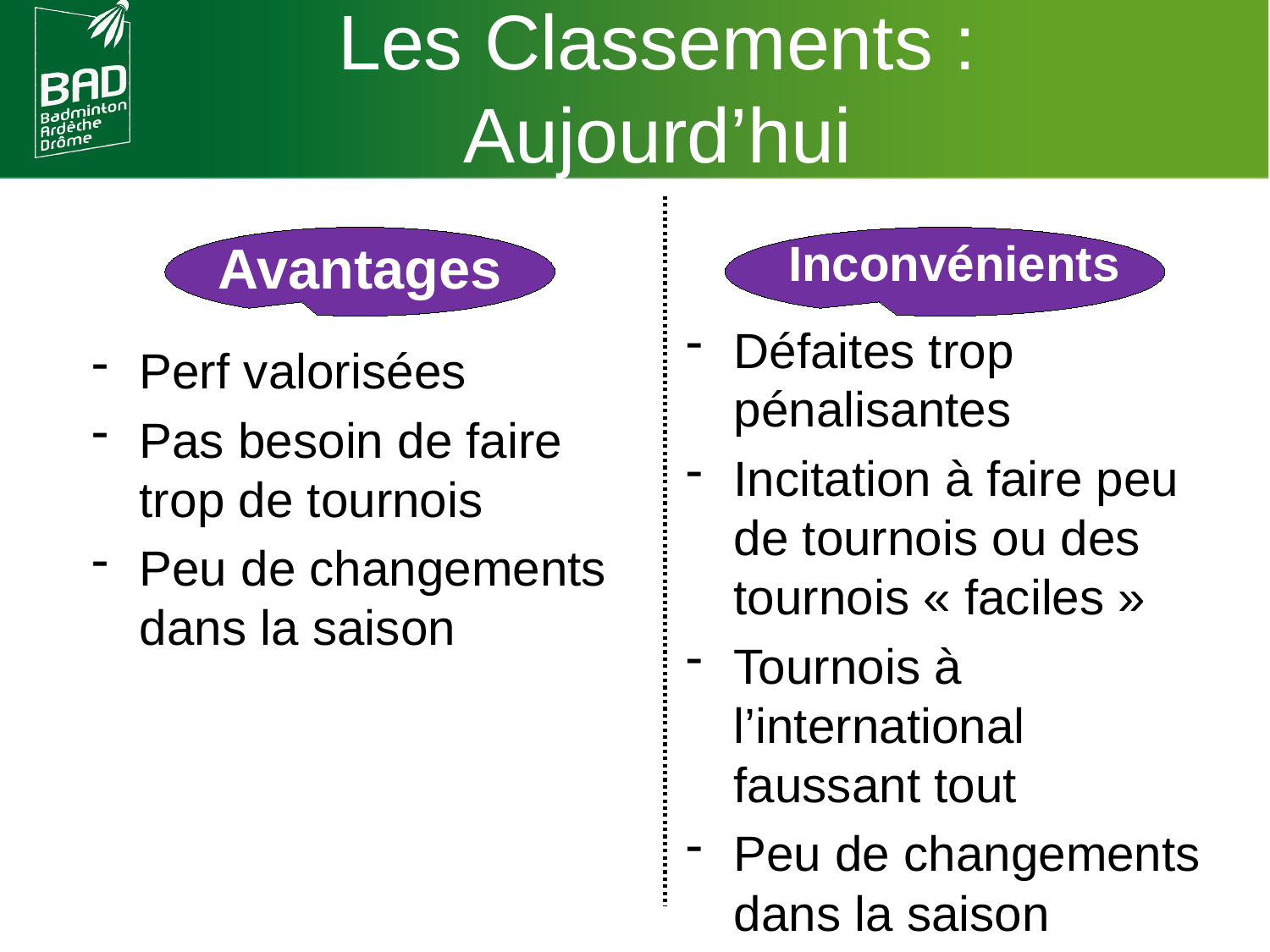

Les Classements :
Aujourd’hui
Avantages

Perf valorisées
Pas besoin de faire trop de tournois
Peu de changements dans la saison

Inconvénients

Défaites trop pénalisantes
Incitation à faire peu de tournois ou des tournois « faciles »
Tournois à l’international faussant tout
Peu de changements dans la saison